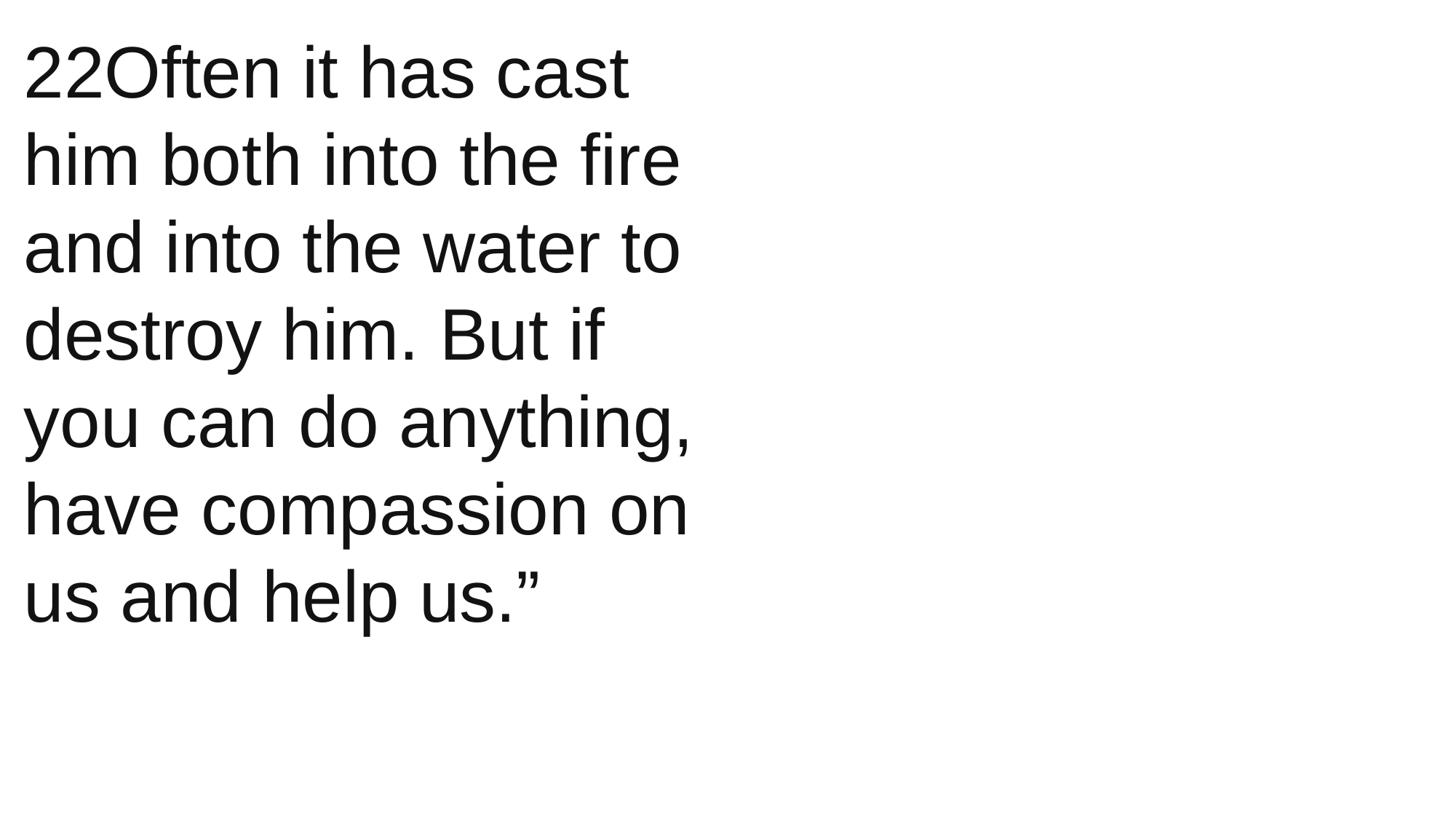

22Often it has cast him both into the fire and into the water to destroy him. But if you can do anything, have compassion on us and help us.”